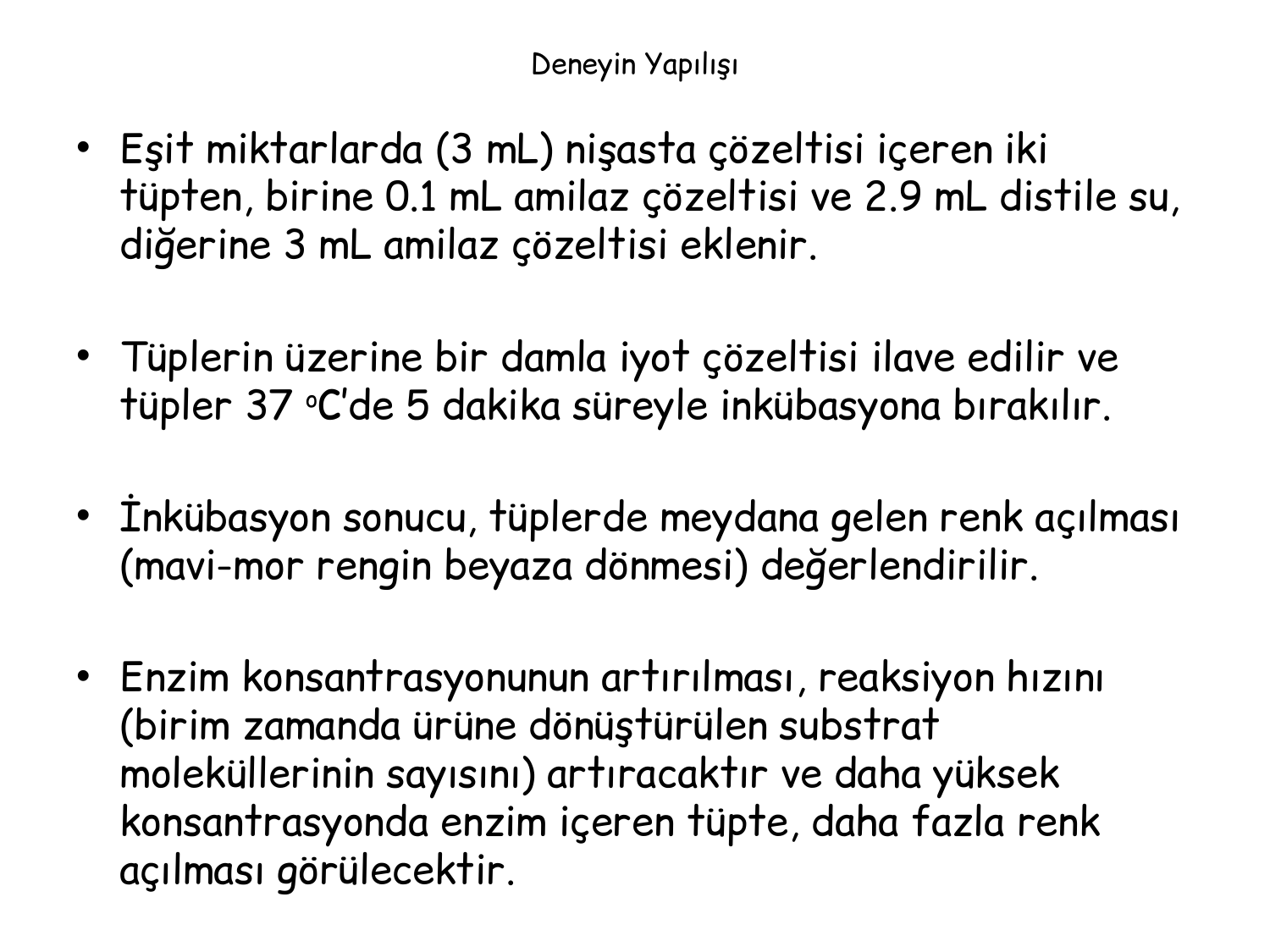

# Deneyin Yapılışı
Eşit miktarlarda (3 mL) nişasta çözeltisi içeren iki tüpten, birine 0.1 mL amilaz çözeltisi ve 2.9 mL distile su, diğerine 3 mL amilaz çözeltisi eklenir.

Tüplerin üzerine bir damla iyot çözeltisi ilave edilir ve tüpler 37 oC’de 5 dakika süreyle inkübasyona bırakılır.

İnkübasyon sonucu, tüplerde meydana gelen renk açılması (mavi-mor rengin beyaza dönmesi) değerlendirilir.

Enzim konsantrasyonunun artırılması, reaksiyon hızını (birim zamanda ürüne dönüştürülen substrat moleküllerinin sayısını) artıracaktır ve daha yüksek konsantrasyonda enzim içeren tüpte, daha fazla renk açılması görülecektir.